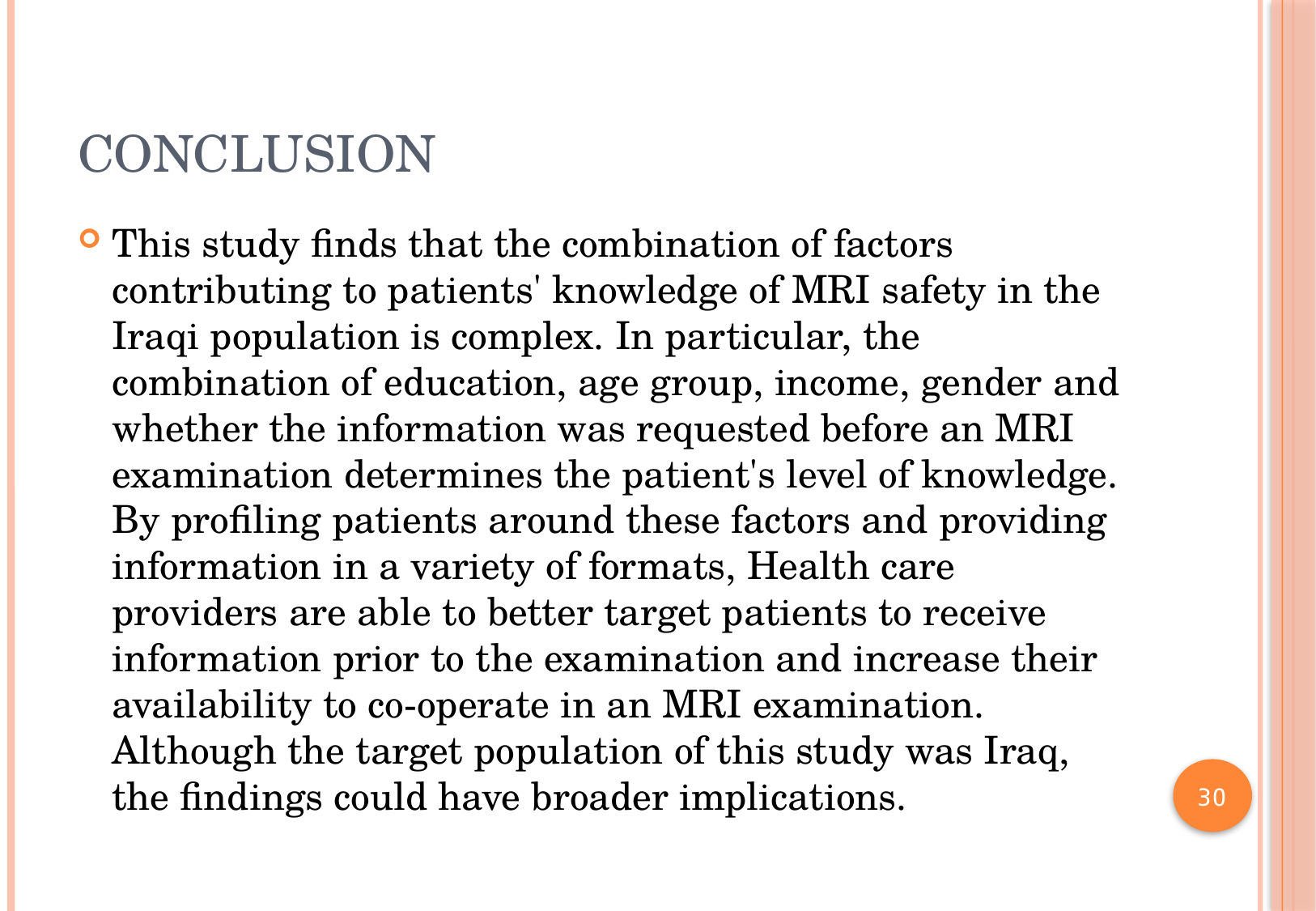

# Conclusion
This study finds that the combination of factors contributing to patients' knowledge of MRI safety in the Iraqi population is complex. In particular, the combination of education, age group, income, gender and whether the information was requested before an MRI examination determines the patient's level of knowledge. By profiling patients around these factors and providing information in a variety of formats, Health care providers are able to better target patients to receive information prior to the examination and increase their availability to co-operate in an MRI examination. Although the target population of this study was Iraq, the findings could have broader implications.
30